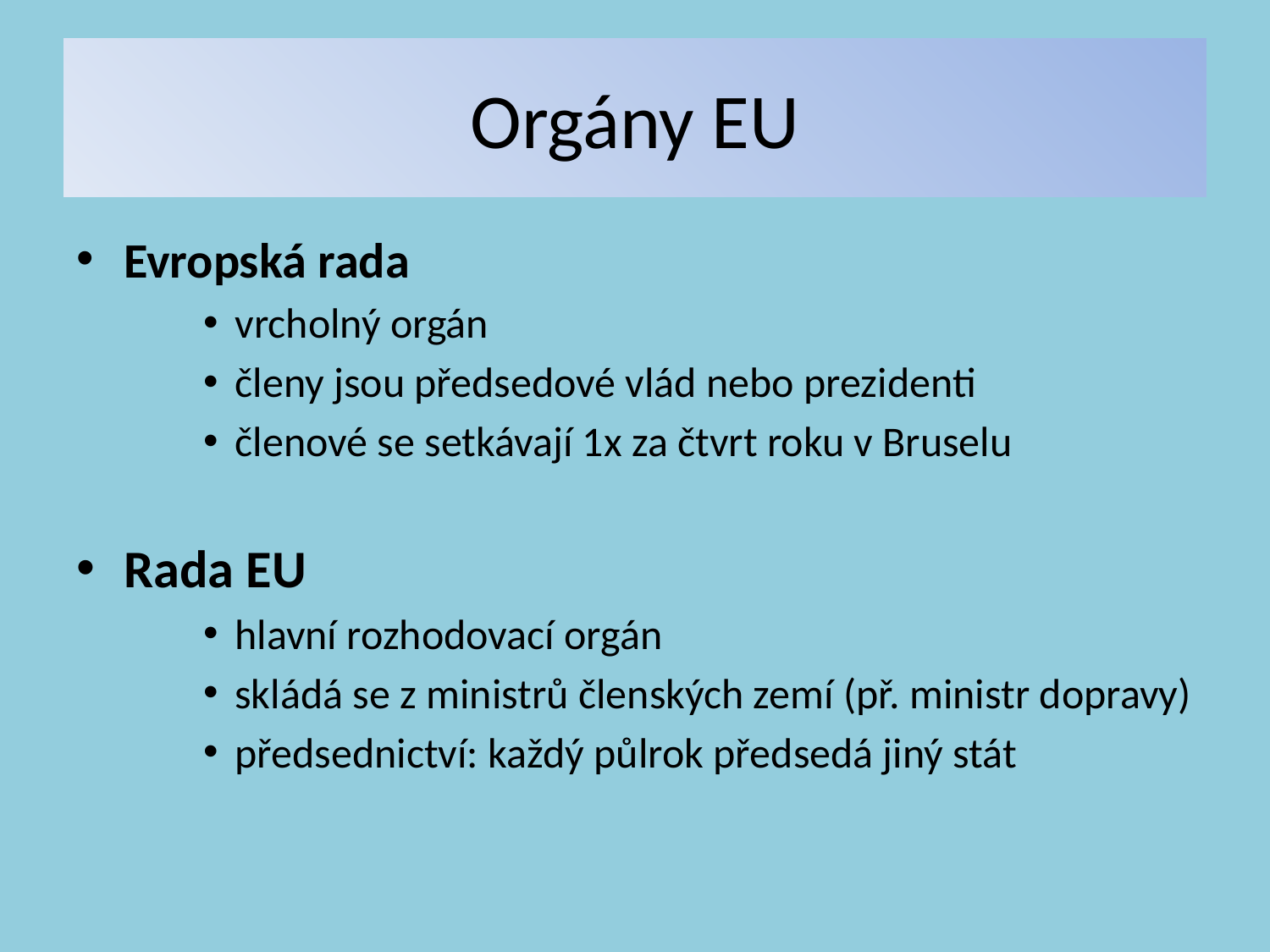

# Orgány EU
Evropská rada
vrcholný orgán
členy jsou předsedové vlád nebo prezidenti
členové se setkávají 1x za čtvrt roku v Bruselu

Rada EU
hlavní rozhodovací orgán
skládá se z ministrů členských zemí (př. ministr dopravy)
předsednictví: každý půlrok předsedá jiný stát